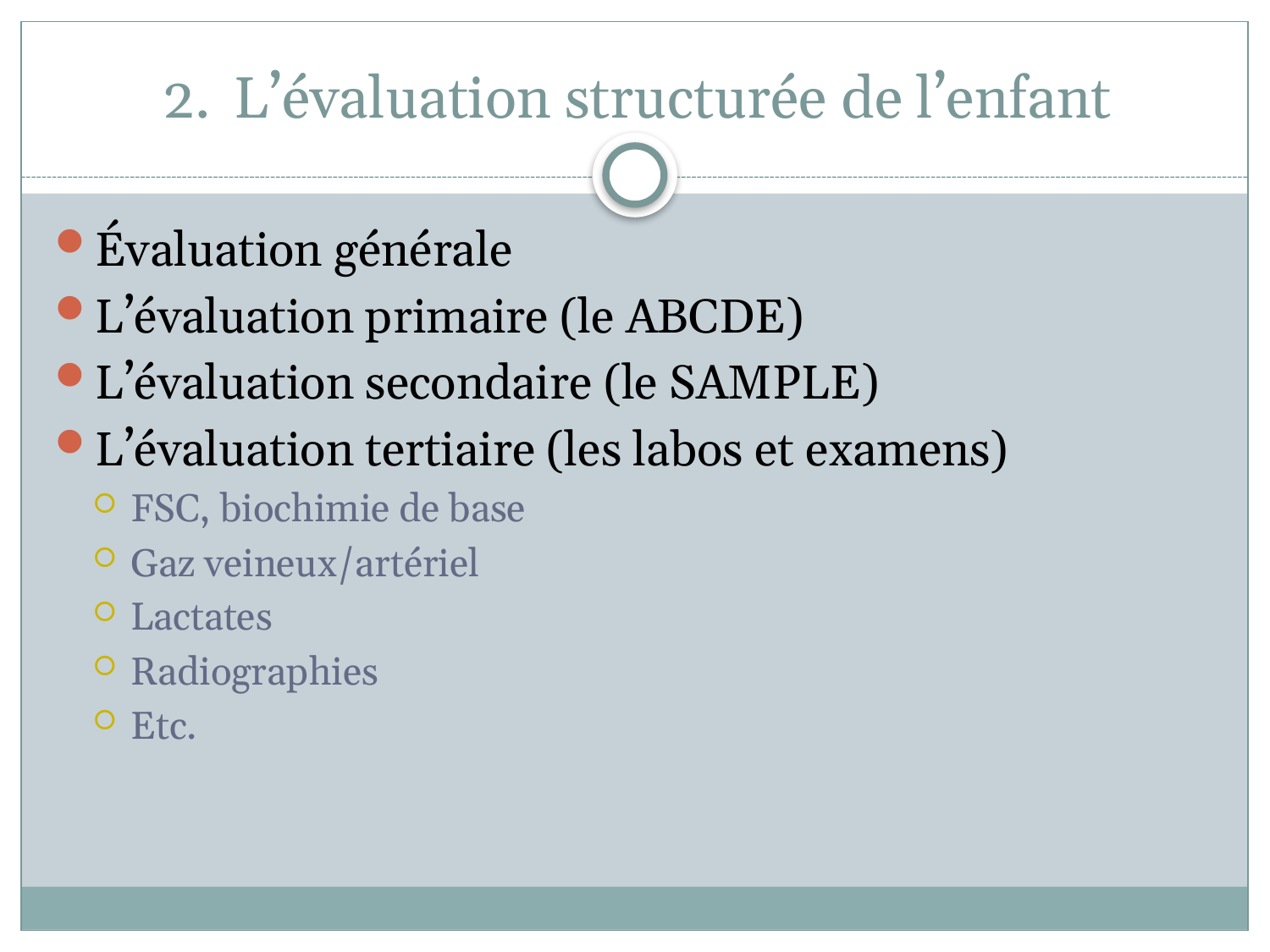

# L’évaluation structurée de l’enfant
Évaluation générale
L’évaluation primaire (le ABCDE)
L’évaluation secondaire (le SAMPLE)
L’évaluation tertiaire (les labos et examens)
FSC, biochimie de base
Gaz veineux/artériel
Lactates
Radiographies
Etc.